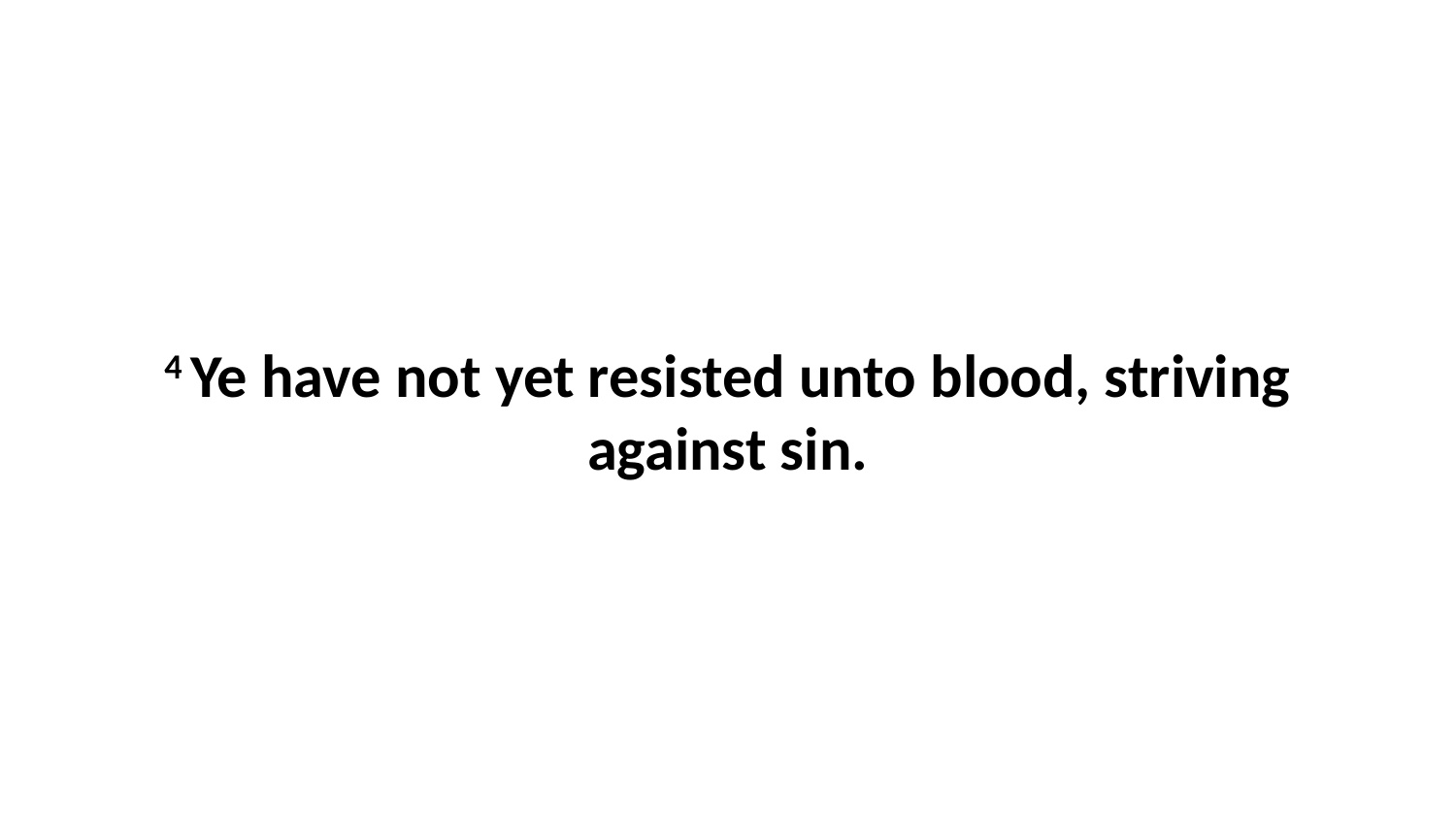

4 Ye have not yet resisted unto blood, striving against sin.